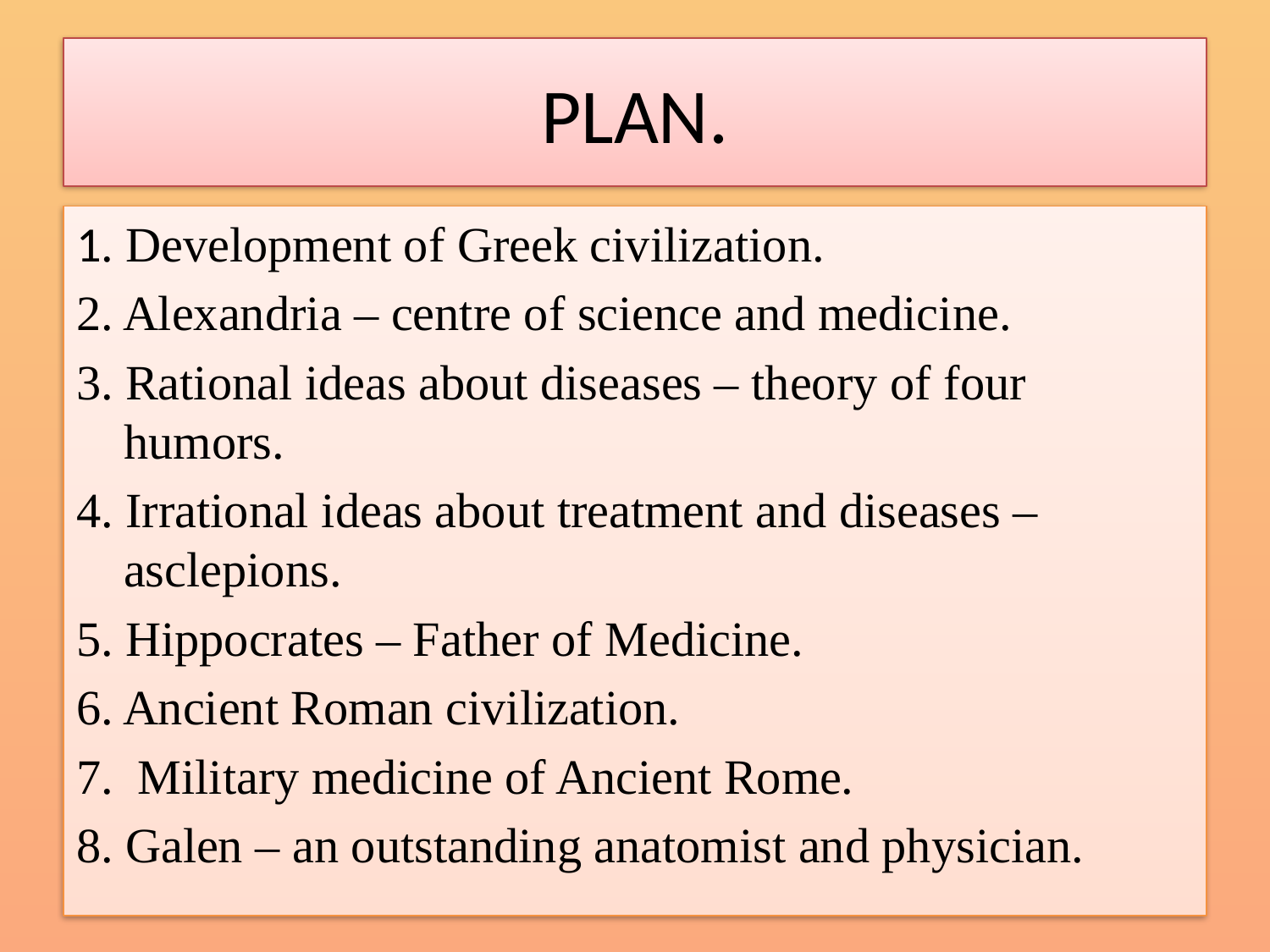

# PLAN.
1. Development of Greek civilization.
2. Alexandria – centre of science and medicine.
3. Rational ideas about diseases – theory of four humors.
4. Irrational ideas about treatment and diseases – asclepions.
5. Hippocrates – Father of Medicine.
6. Ancient Roman civilization.
7.  Military medicine of Ancient Rome.
8. Galen – an outstanding anatomist and physician.